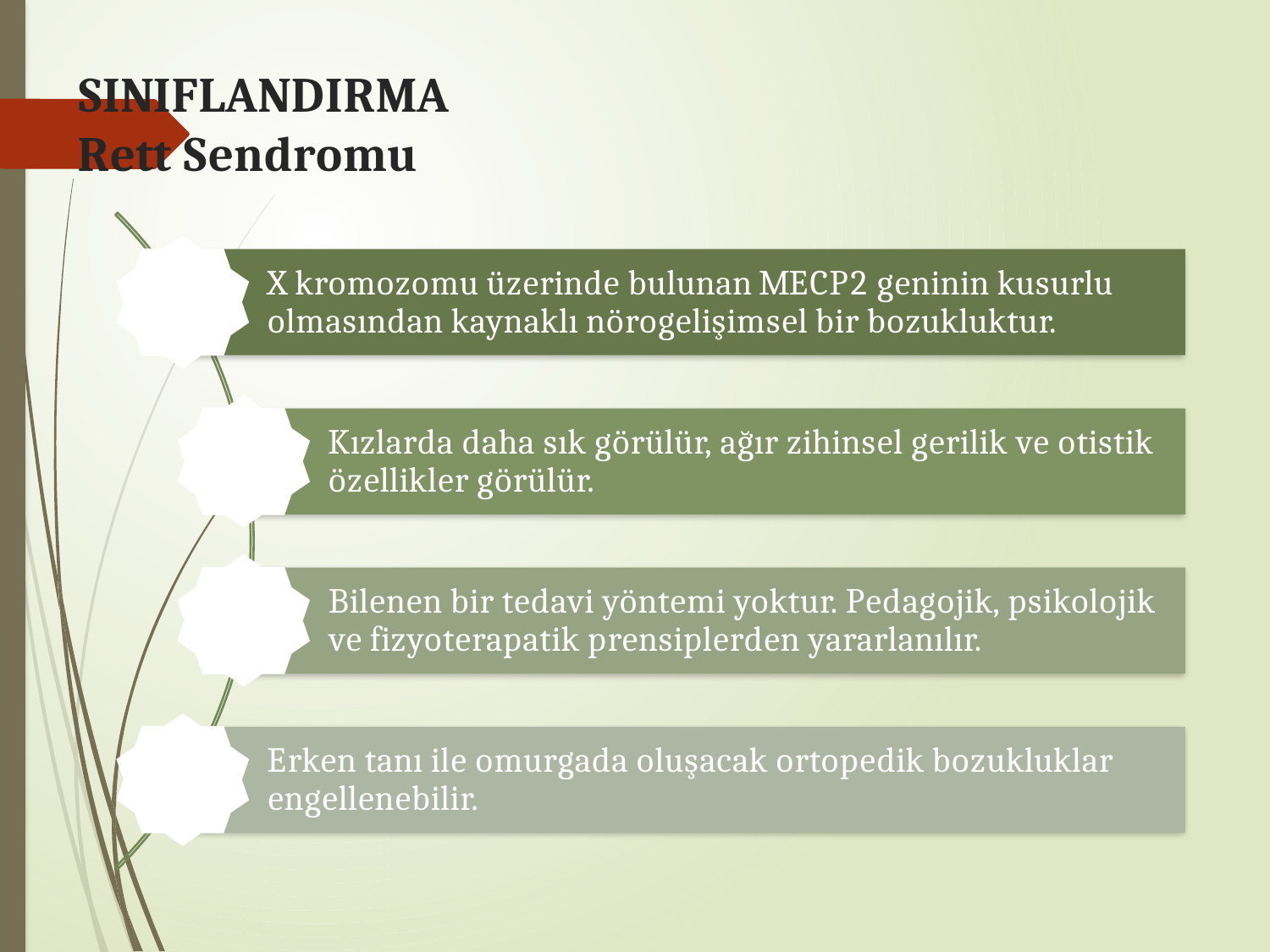

# SINIFLANDIRMA Rett Sendromu
X kromozomu üzerinde bulunan MECP2 geninin kusurlu olmasından kaynaklı nörogelişimsel bir bozukluktur.
Kızlarda daha sık görülür, ağır zihinsel gerilik ve otistik özellikler görülür.
Bilenen bir tedavi yöntemi yoktur. Pedagojik, psikolojik ve fizyoterapatik prensiplerden yararlanılır.
Erken tanı ile omurgada oluşacak ortopedik bozukluklar engellenebilir.